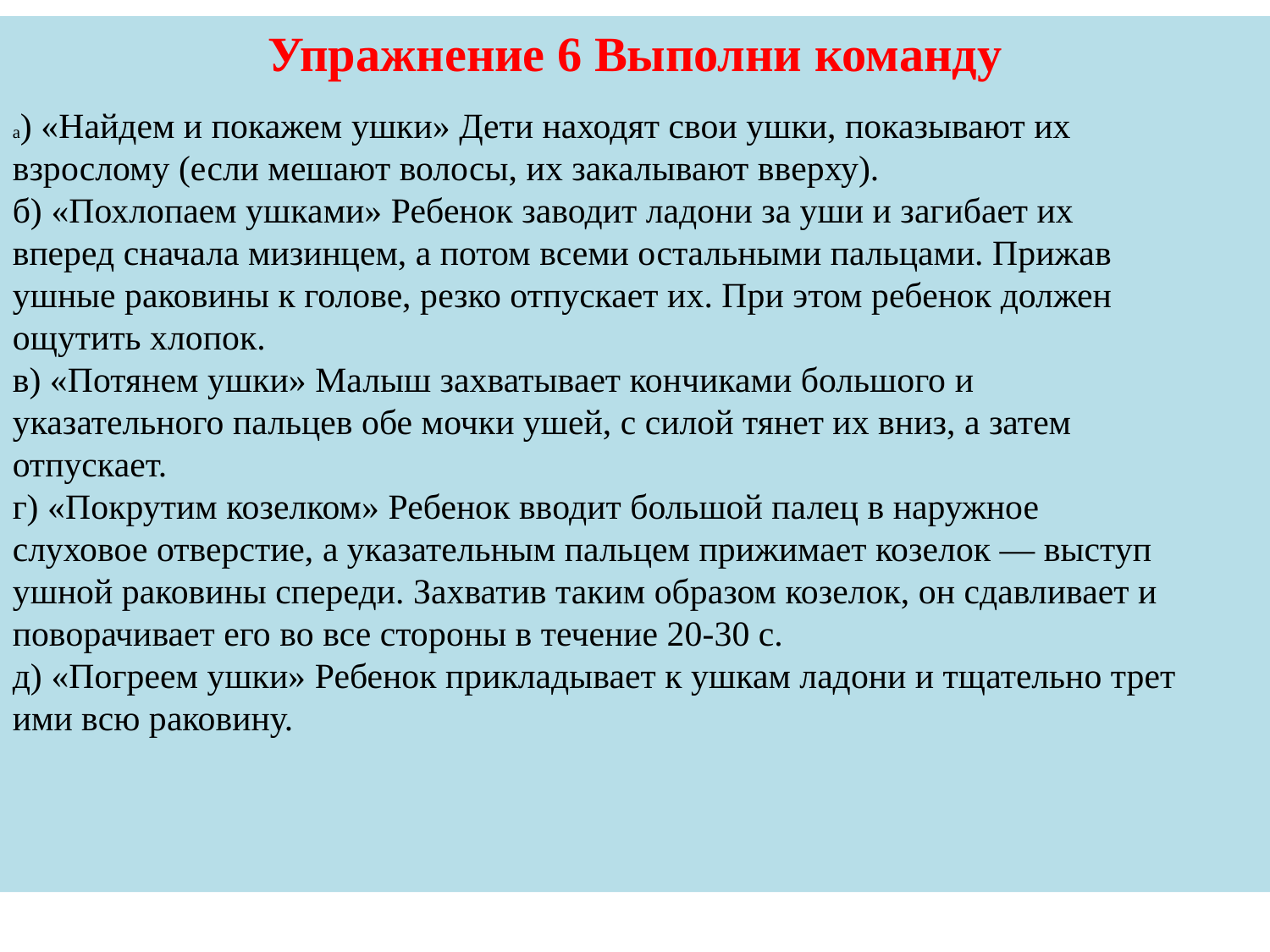

Упражнение 6 Выполни команду

а) «Найдем и покажем ушки» Дети находят свои ушки, показывают их
взрослому (если мешают волосы, их закалывают вверху).
б) «Похлопаем ушками» Ребенок заводит ладони за уши и загибает их
вперед сначала мизинцем, а потом всеми остальными пальцами. Прижав
ушные раковины к голове, резко отпускает их. При этом ребенок должен
ощутить хлопок.
в) «Потянем ушки» Малыш захватывает кончиками большого и
указательного пальцев обе мочки ушей, с силой тянет их вниз, а затем
отпускает.
г) «Покрутим козелком» Ребенок вводит большой палец в наружное
слуховое отверстие, а указательным пальцем прижимает козелок — выступ
ушной раковины спереди. Захватив таким образом козелок, он сдавливает и
поворачивает его во все стороны в течение 20-30 с.
д) «Погреем ушки» Ребенок прикладывает к ушкам ладони и тщательно трет
ими всю раковину.